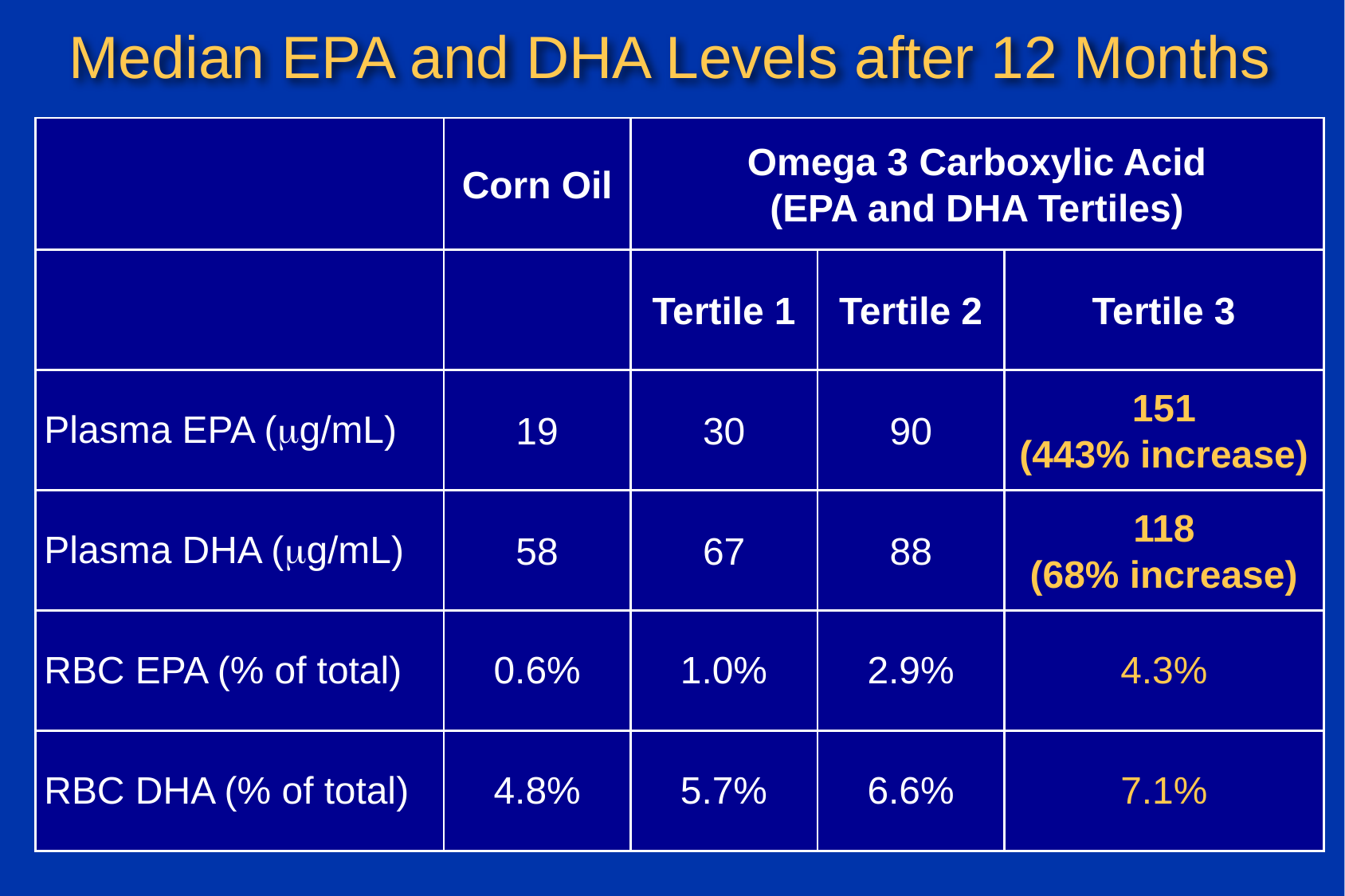

# Median EPA and DHA Levels after 12 Months
|  | Corn Oil | Omega 3 Carboxylic Acid (EPA and DHA Tertiles) |  |  |
| --- | --- | --- | --- | --- |
|  |  | Tertile 1 | Tertile 2 | Tertile 3 |
| Plasma EPA (μg/mL) | 19 | 30 | 90 | 151 (443% increase) |
| Plasma DHA (μg/mL) | 58 | 67 | 88 | 118 (68% increase) |
| RBC EPA (% of total) | 0.6% | 1.0% | 2.9% | 4.3% |
| RBC DHA (% of total) | 4.8% | 5.7% | 6.6% | 7.1% |